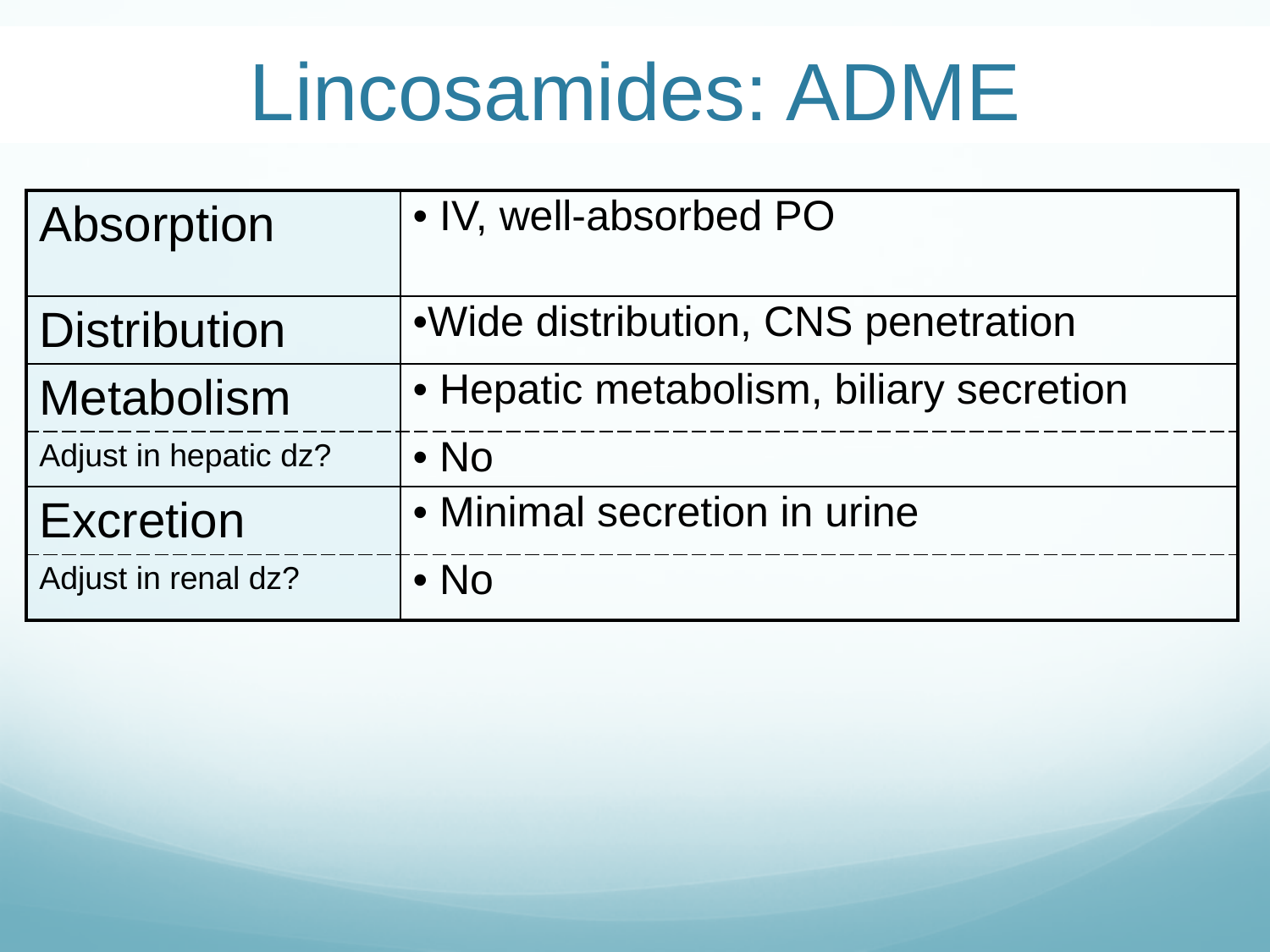

# Lincosamides: ADME
| Absorption | • IV, well-absorbed PO |
| --- | --- |
| Distribution | •Wide distribution, CNS penetration |
| Metabolism | • Hepatic metabolism, biliary secretion |
| Adjust in hepatic dz? | • No |
| Excretion | • Minimal secretion in urine |
| Adjust in renal dz? | • No |